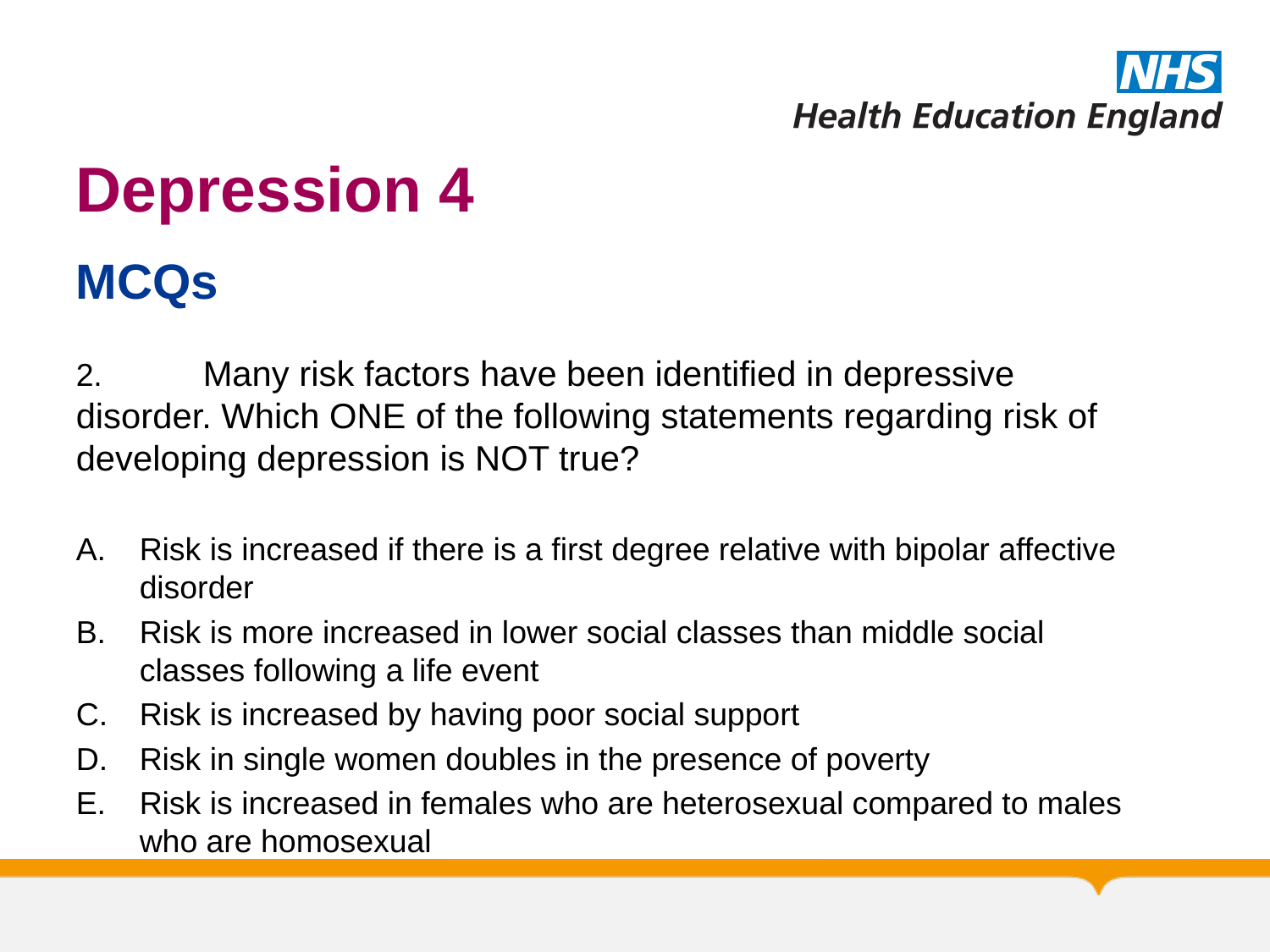

# Depression 4
MCQs
2. 	Many risk factors have been identified in depressive disorder. Which ONE of the following statements regarding risk of developing depression is NOT true?

Risk is increased if there is a first degree relative with bipolar affective disorder
Risk is more increased in lower social classes than middle social classes following a life event
Risk is increased by having poor social support
Risk in single women doubles in the presence of poverty
Risk is increased in females who are heterosexual compared to males who are homosexual